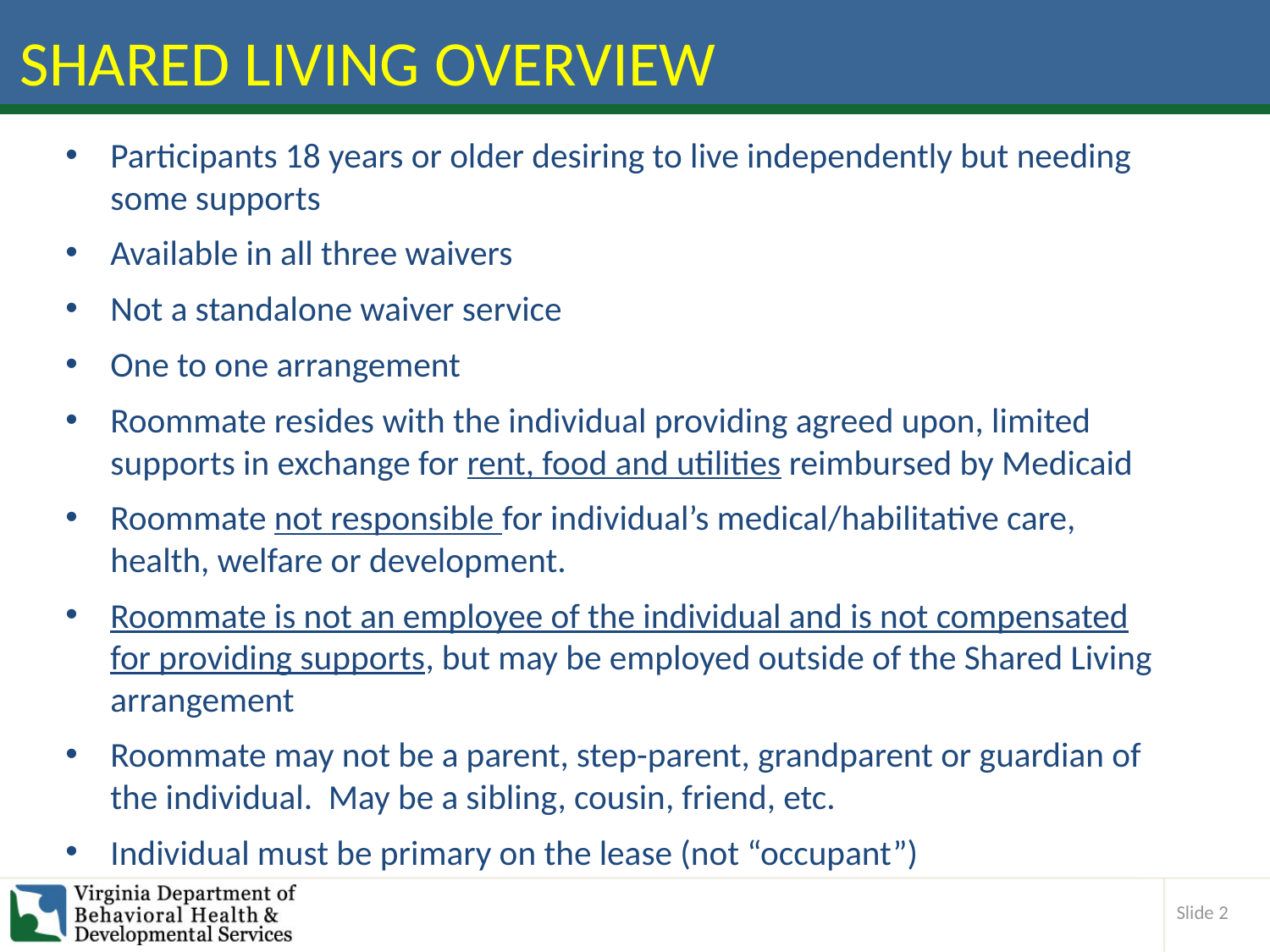

SHARED LIVING OVERVIEW
Participants 18 years or older desiring to live independently but needing some supports
Available in all three waivers
Not a standalone waiver service
One to one arrangement
Roommate resides with the individual providing agreed upon, limited supports in exchange for rent, food and utilities reimbursed by Medicaid
Roommate not responsible for individual’s medical/habilitative care, health, welfare or development.
Roommate is not an employee of the individual and is not compensated for providing supports, but may be employed outside of the Shared Living arrangement
Roommate may not be a parent, step-parent, grandparent or guardian of the individual.  May be a sibling, cousin, friend, etc.
Individual must be primary on the lease (not “occupant”)